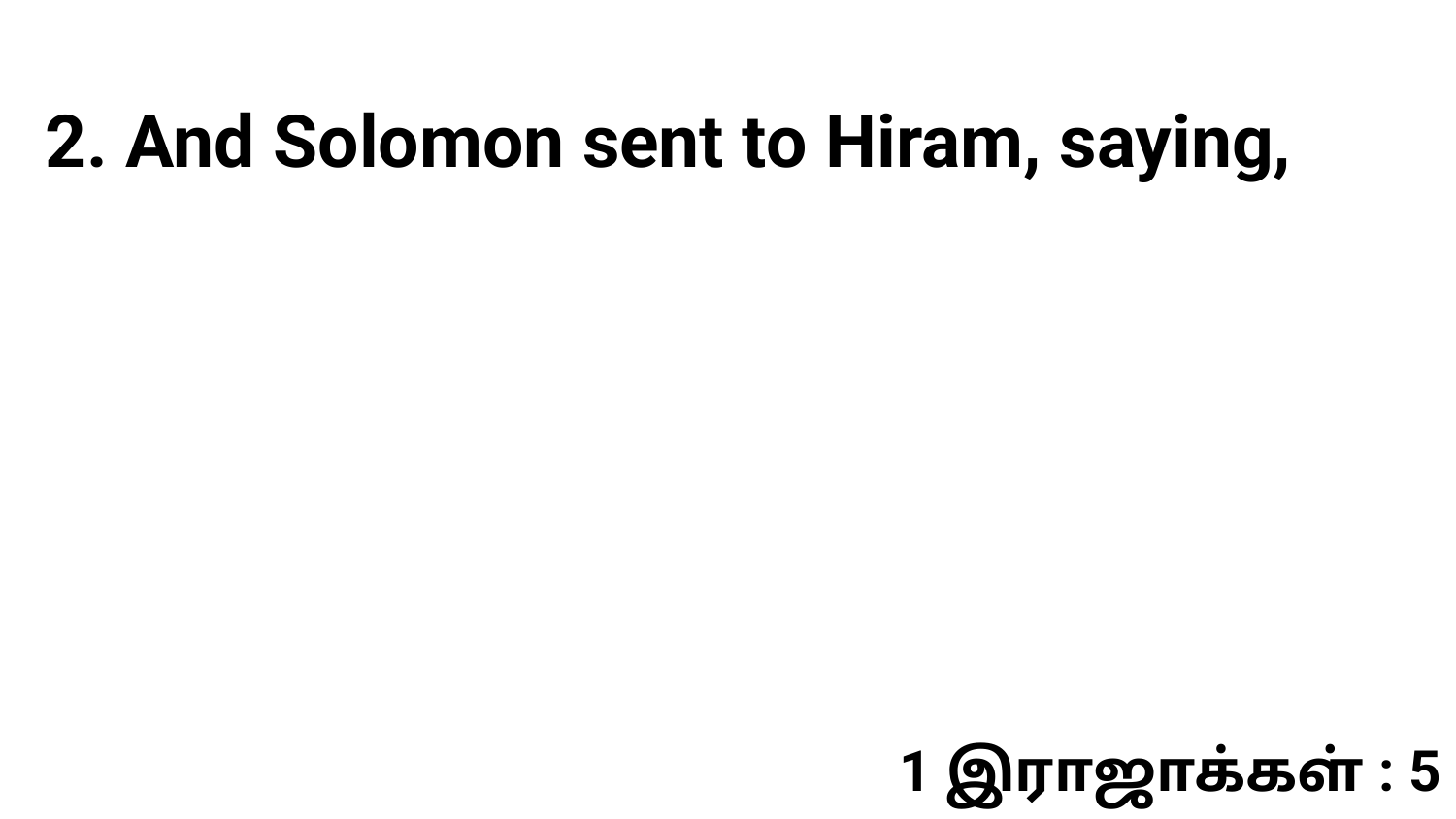

2. And Solomon sent to Hiram, saying,
1 இராஜாக்கள் : 5